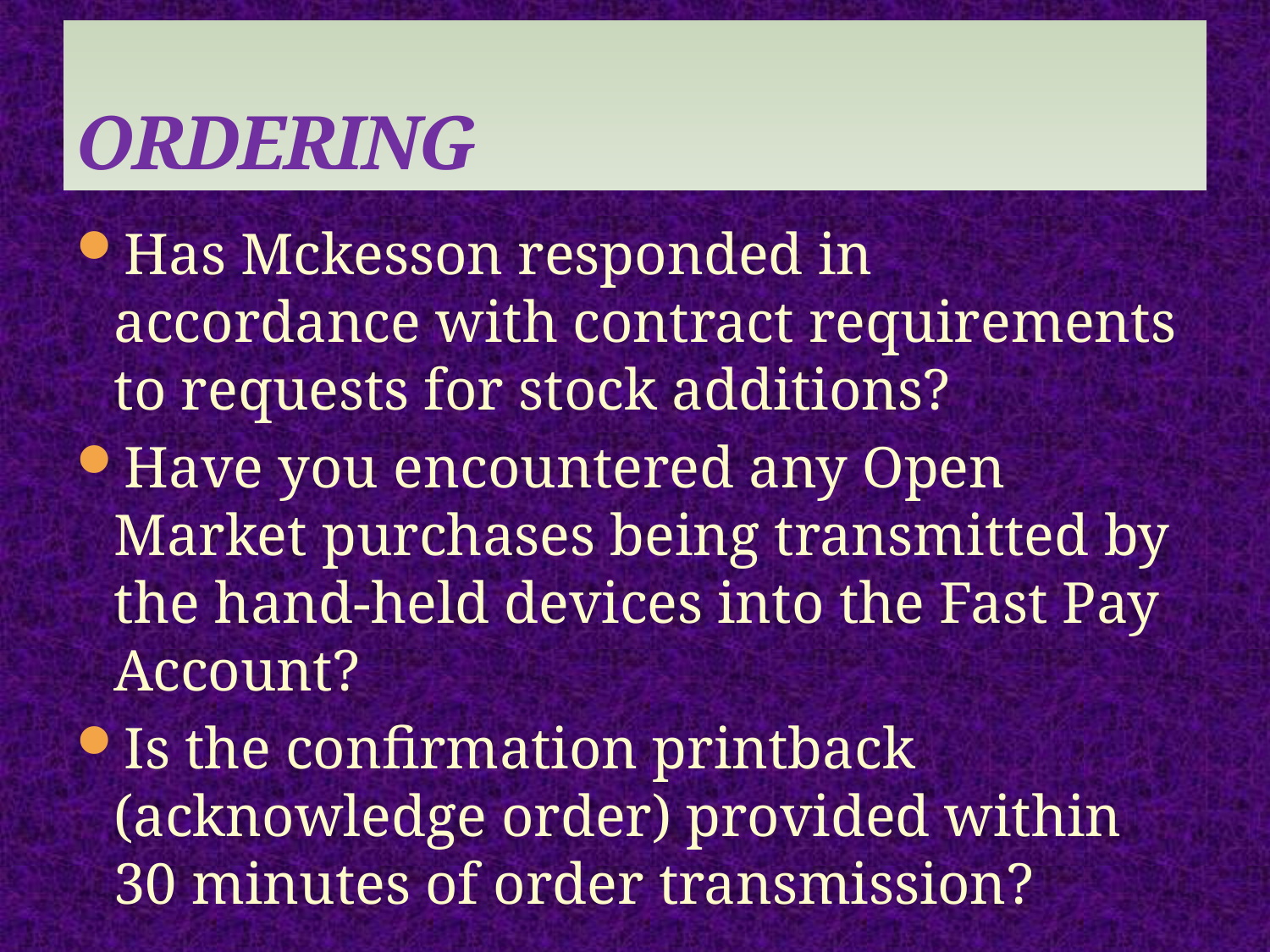

# ORDERING
Has Mckesson responded in accordance with contract requirements to requests for stock additions?
Have you encountered any Open Market purchases being transmitted by the hand-held devices into the Fast Pay Account?
Is the confirmation printback (acknowledge order) provided within 30 minutes of order transmission?